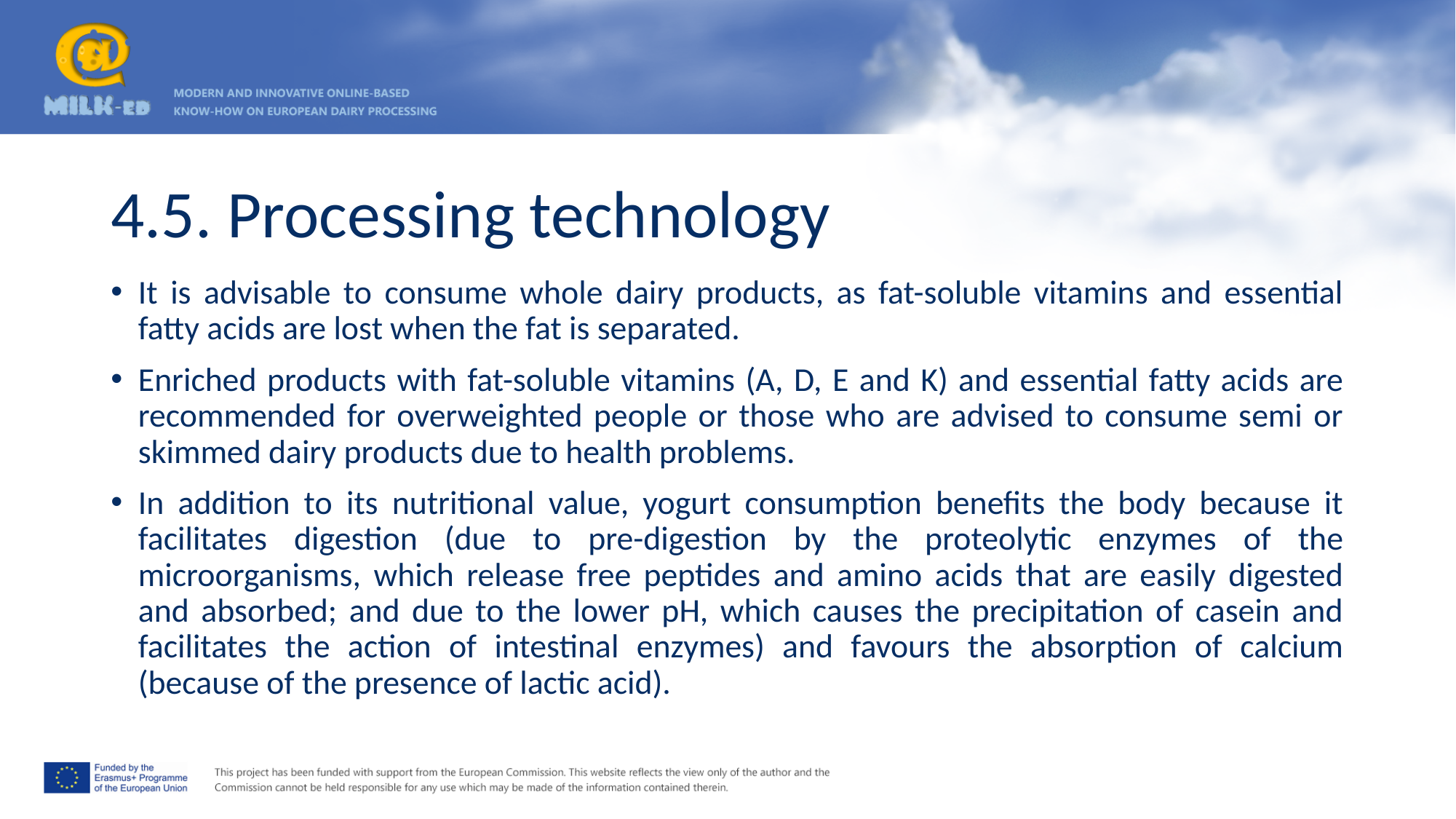

# 4.5. Processing technology
It is advisable to consume whole dairy products, as fat-soluble vitamins and essential fatty acids are lost when the fat is separated.
Enriched products with fat-soluble vitamins (A, D, E and K) and essential fatty acids are recommended for overweighted people or those who are advised to consume semi or skimmed dairy products due to health problems.
In addition to its nutritional value, yogurt consumption benefits the body because it facilitates digestion (due to pre-digestion by the proteolytic enzymes of the microorganisms, which release free peptides and amino acids that are easily digested and absorbed; and due to the lower pH, which causes the precipitation of casein and facilitates the action of intestinal enzymes) and favours the absorption of calcium (because of the presence of lactic acid).